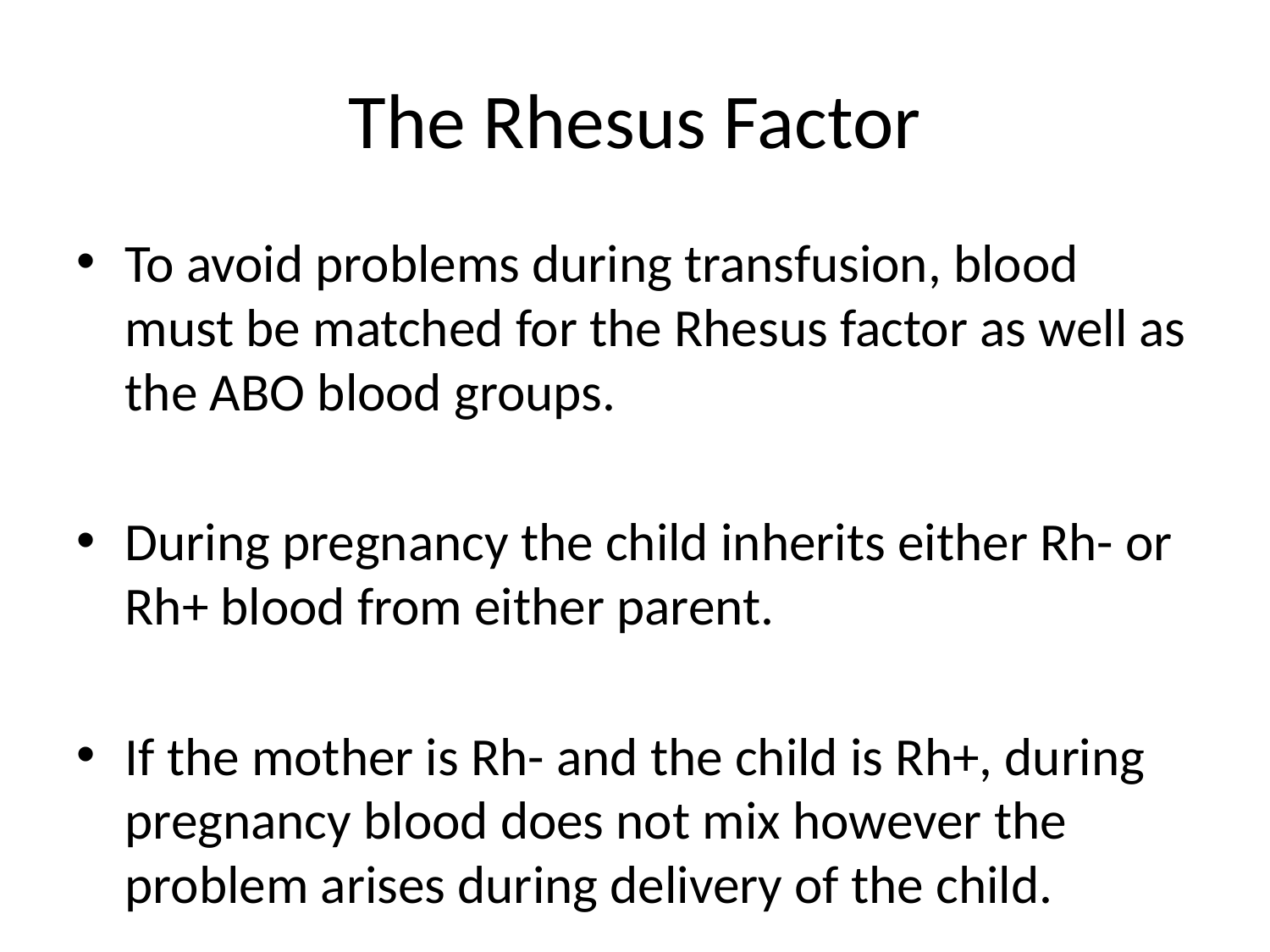

# The Rhesus Factor
To avoid problems during transfusion, blood must be matched for the Rhesus factor as well as the ABO blood groups.

During pregnancy the child inherits either Rh- or Rh+ blood from either parent.

If the mother is Rh- and the child is Rh+, during pregnancy blood does not mix however the problem arises during delivery of the child.